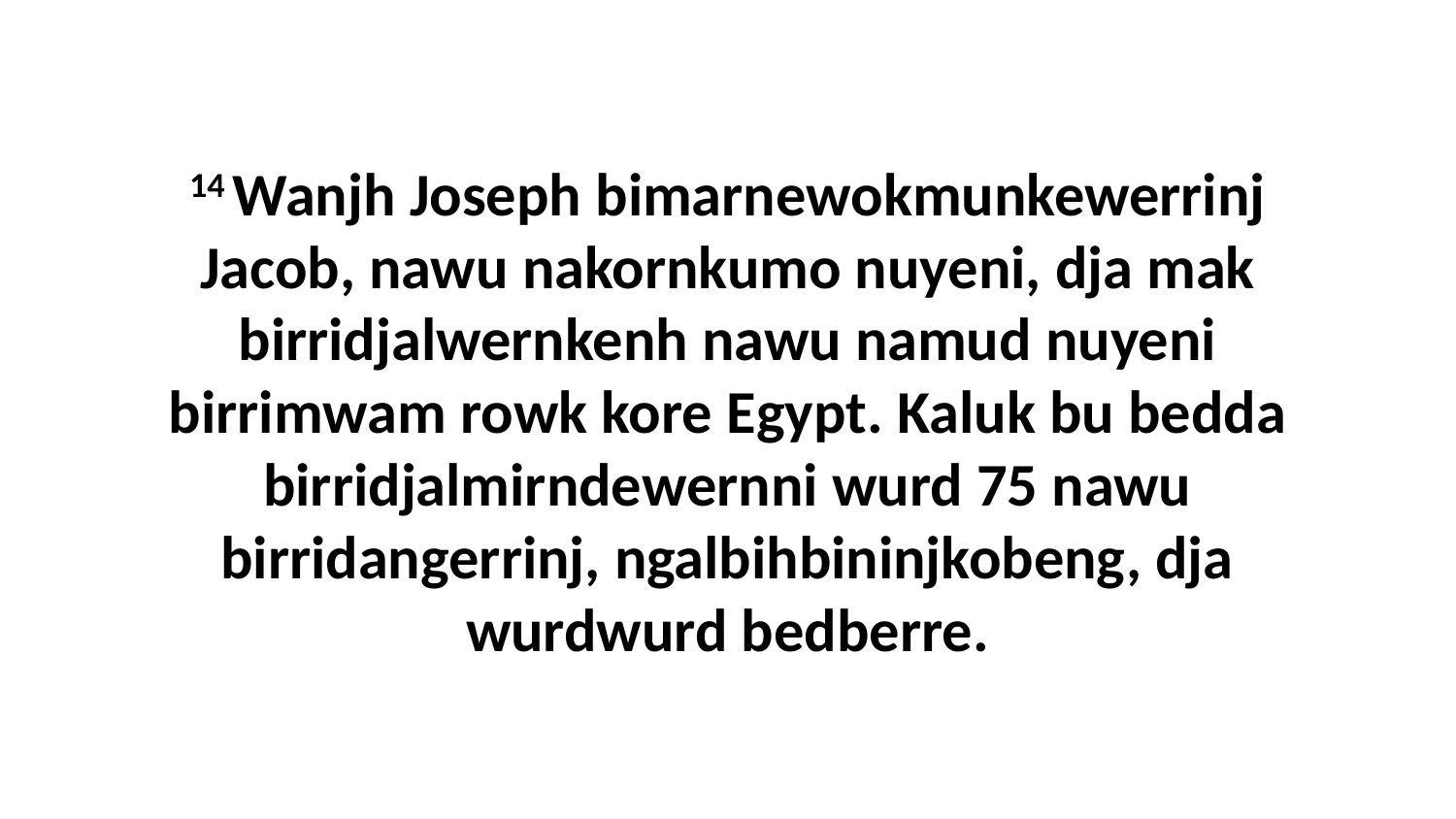

14 Wanjh Joseph bimarnewokmunkewerrinj Jacob, nawu nakornkumo nuyeni, dja mak birridjalwernkenh nawu namud nuyeni birrimwam rowk kore Egypt. Kaluk bu bedda birridjalmirndewernni wurd 75 nawu birridangerrinj, ngalbihbininjkobeng, dja wurdwurd bedberre.